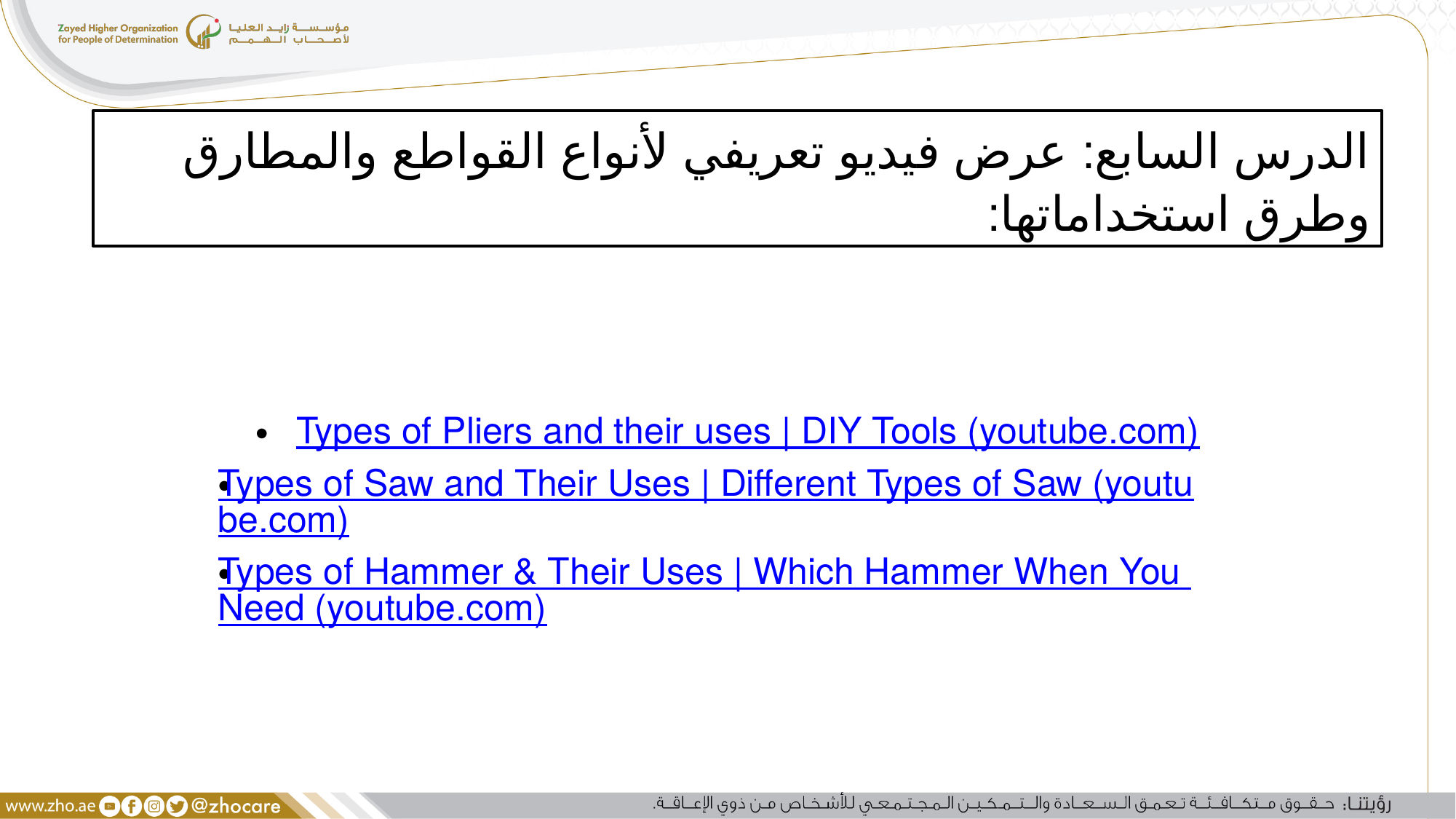

الدرس السابع: عرض فيديو تعريفي لأنواع القواطع والمطارق وطرق استخداماتها:
Types of Pliers and their uses | DIY Tools (youtube.com)
Types of Saw and Their Uses | Different Types of Saw (youtube.com)
Types of Hammer & Their Uses | Which Hammer When You Need (youtube.com)